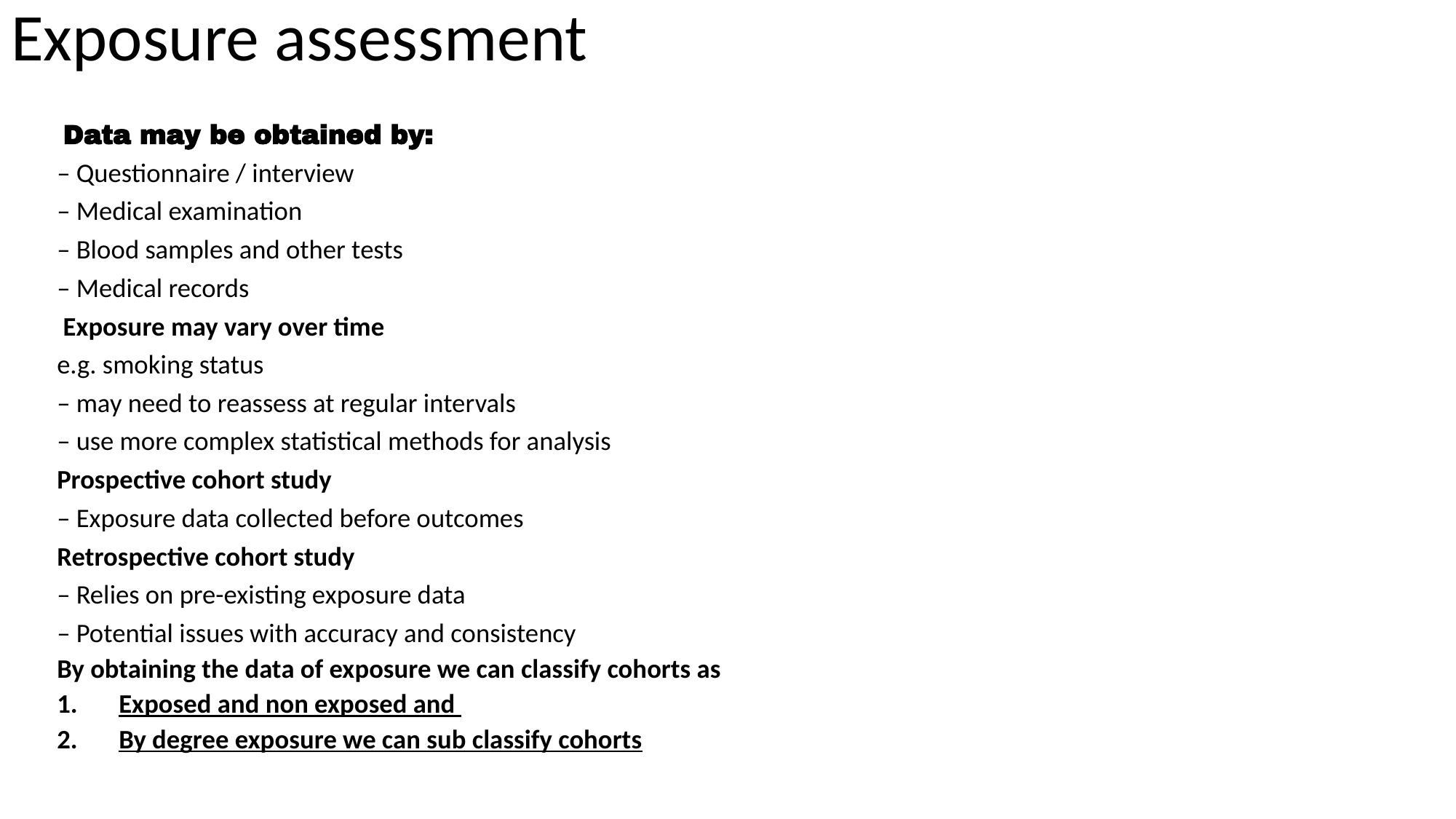

# Exposure assessment
 Data may be obtained by:
– Questionnaire / interview
– Medical examination
– Blood samples and other tests
– Medical records
 Exposure may vary over time
e.g. smoking status
– may need to reassess at regular intervals
– use more complex statistical methods for analysis
Prospective cohort study
– Exposure data collected before outcomes
Retrospective cohort study
– Relies on pre-existing exposure data
– Potential issues with accuracy and consistency
By obtaining the data of exposure we can classify cohorts as
Exposed and non exposed and
By degree exposure we can sub classify cohorts